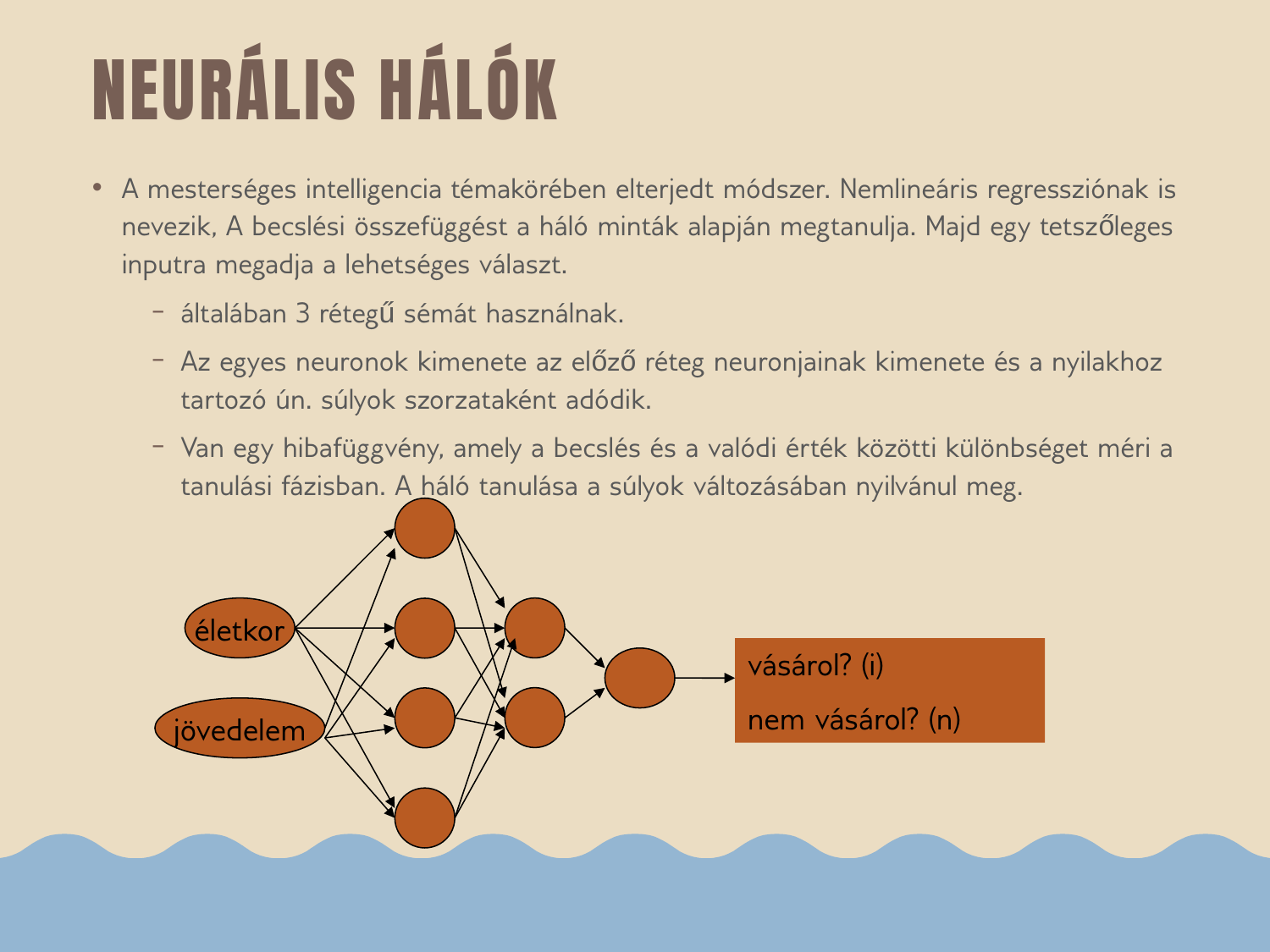

# Neurális hálók
A mesterséges intelligencia témakörében elterjedt módszer. Nemlineáris regressziónak is nevezik, A becslési összefüggést a háló minták alapján megtanulja. Majd egy tetszőleges inputra megadja a lehetséges választ.
általában 3 rétegű sémát használnak.
Az egyes neuronok kimenete az előző réteg neuronjainak kimenete és a nyilakhoz tartozó ún. súlyok szorzataként adódik.
Van egy hibafüggvény, amely a becslés és a valódi érték közötti különbséget méri a tanulási fázisban. A háló tanulása a súlyok változásában nyilvánul meg.

életkor

vásárol? (i)
nem vásárol? (n)

jövedelem